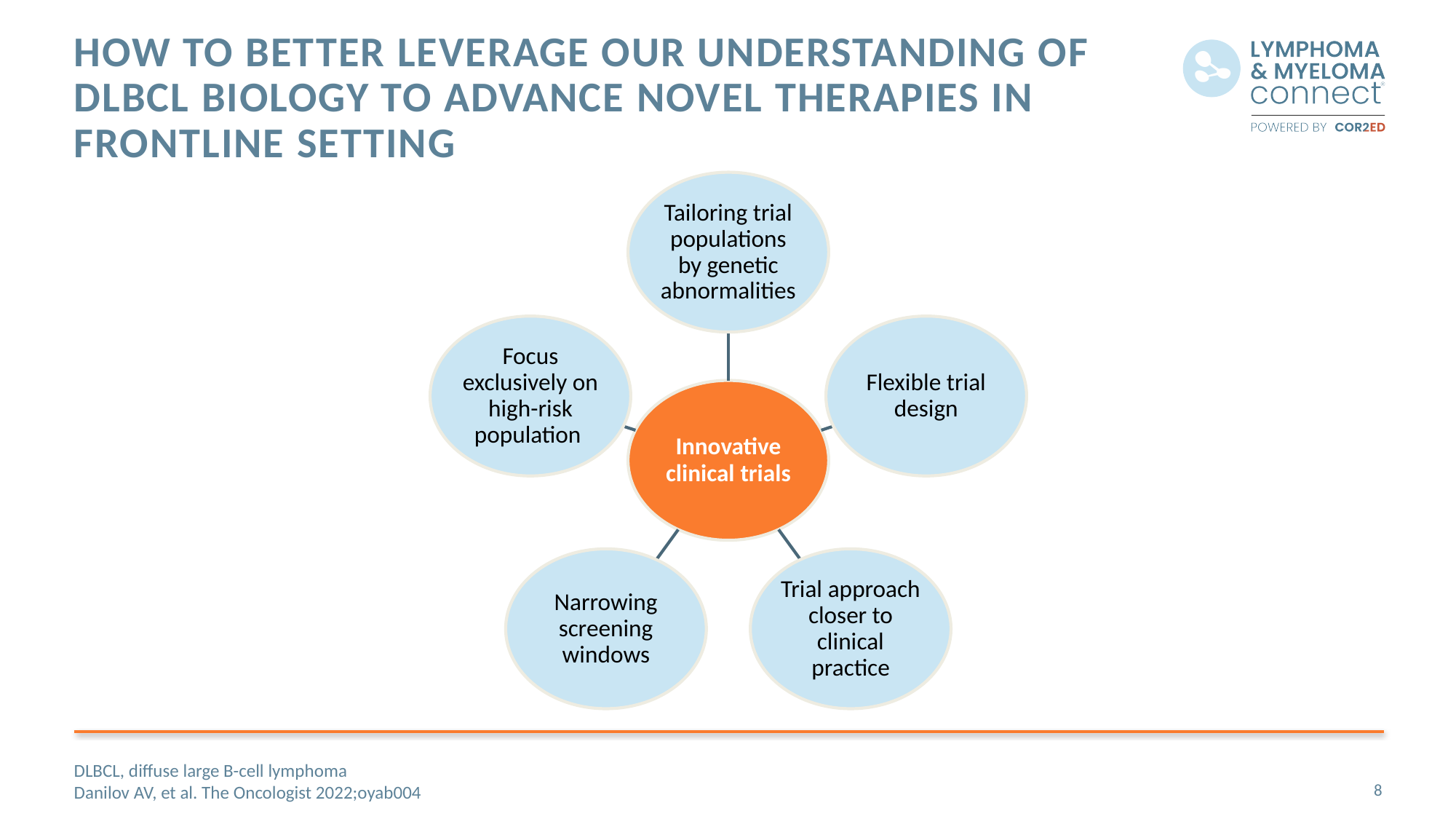

# How to Better Leverage our understanding of DLBCL biology to advance novel therapies in frontline setting
Innovative clinical trials

Tailoring trial populations by genetic abnormalities

Flexible trial design

Trial approach closer to clinical practice

Narrowing screening windows

Focus exclusively on high-risk population
DLBCL, diffuse large B-cell lymphoma
Danilov AV, et al. The Oncologist 2022;oyab004
8